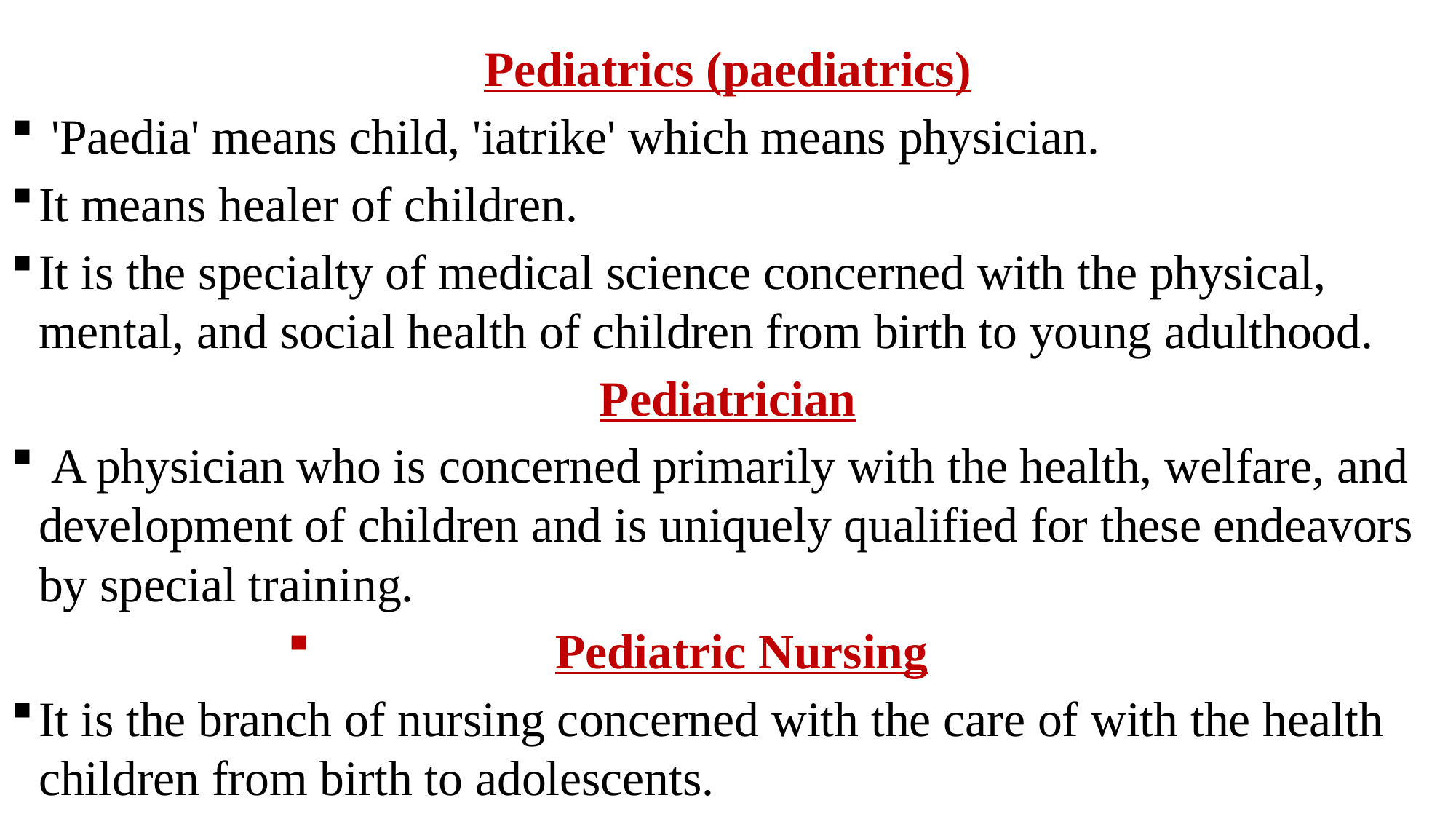

Pediatrics (paediatrics)
 'Paedia' means child, 'iatrike' which means physician.
It means healer of children.
It is the specialty of medical science concerned with the physical, mental, and social health of children from birth to young adulthood.
Pediatrician
 A physician who is concerned primarily with the health, welfare, and development of children and is uniquely qualified for these endeavors by special training.
Pediatric Nursing
It is the branch of nursing concerned with the care of with the health children from birth to adolescents.